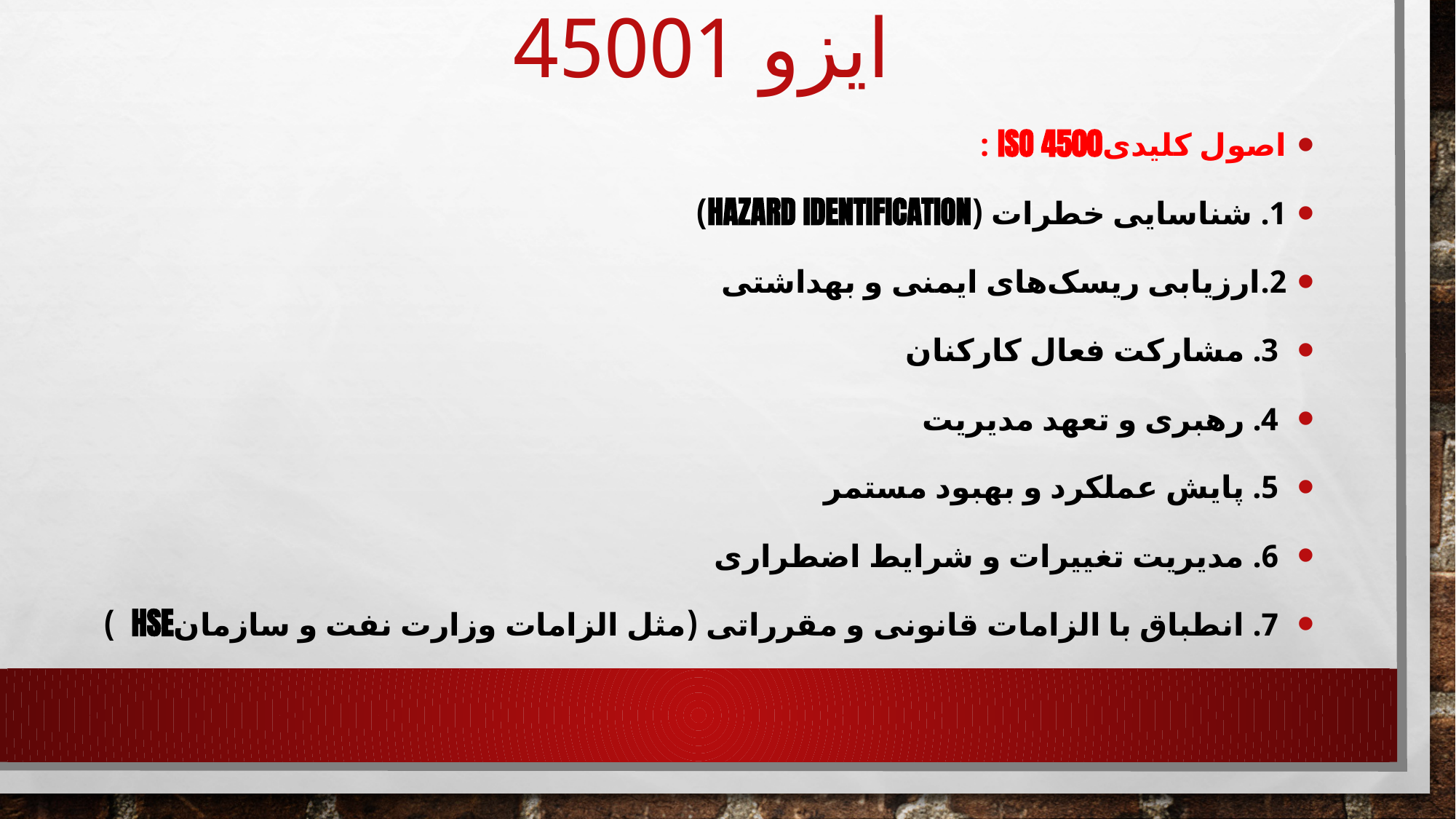

# ایزو 45001
اصول کلیدیISO 4500 :
1. شناسایی خطرات (Hazard Identification)
2.ارزیابی ریسک‌های ایمنی و بهداشتی
 3. مشارکت فعال کارکنان
 4. رهبری و تعهد مدیریت
 5. پایش عملکرد و بهبود مستمر
 6. مدیریت تغییرات و شرایط اضطراری
 7. انطباق با الزامات قانونی و مقرراتی (مثل الزامات وزارت نفت و سازمانhse  )